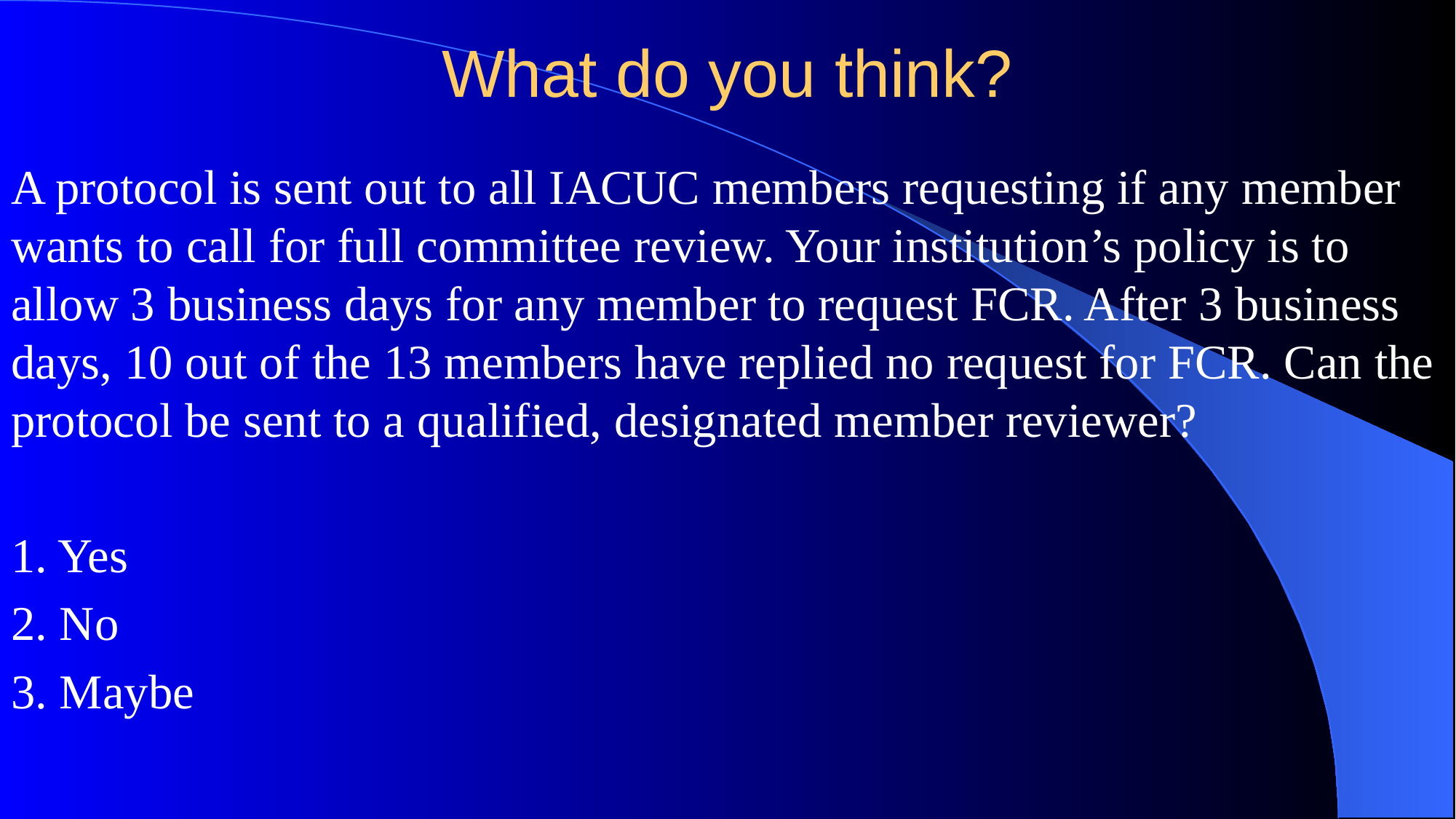

# What do you think?
A protocol is sent out to all IACUC members requesting if any member wants to call for full committee review. Your institution’s policy is to allow 3 business days for any member to request FCR. After 3 business days, 10 out of the 13 members have replied no request for FCR. Can the protocol be sent to a qualified, designated member reviewer?

1. Yes
2. No
3. Maybe